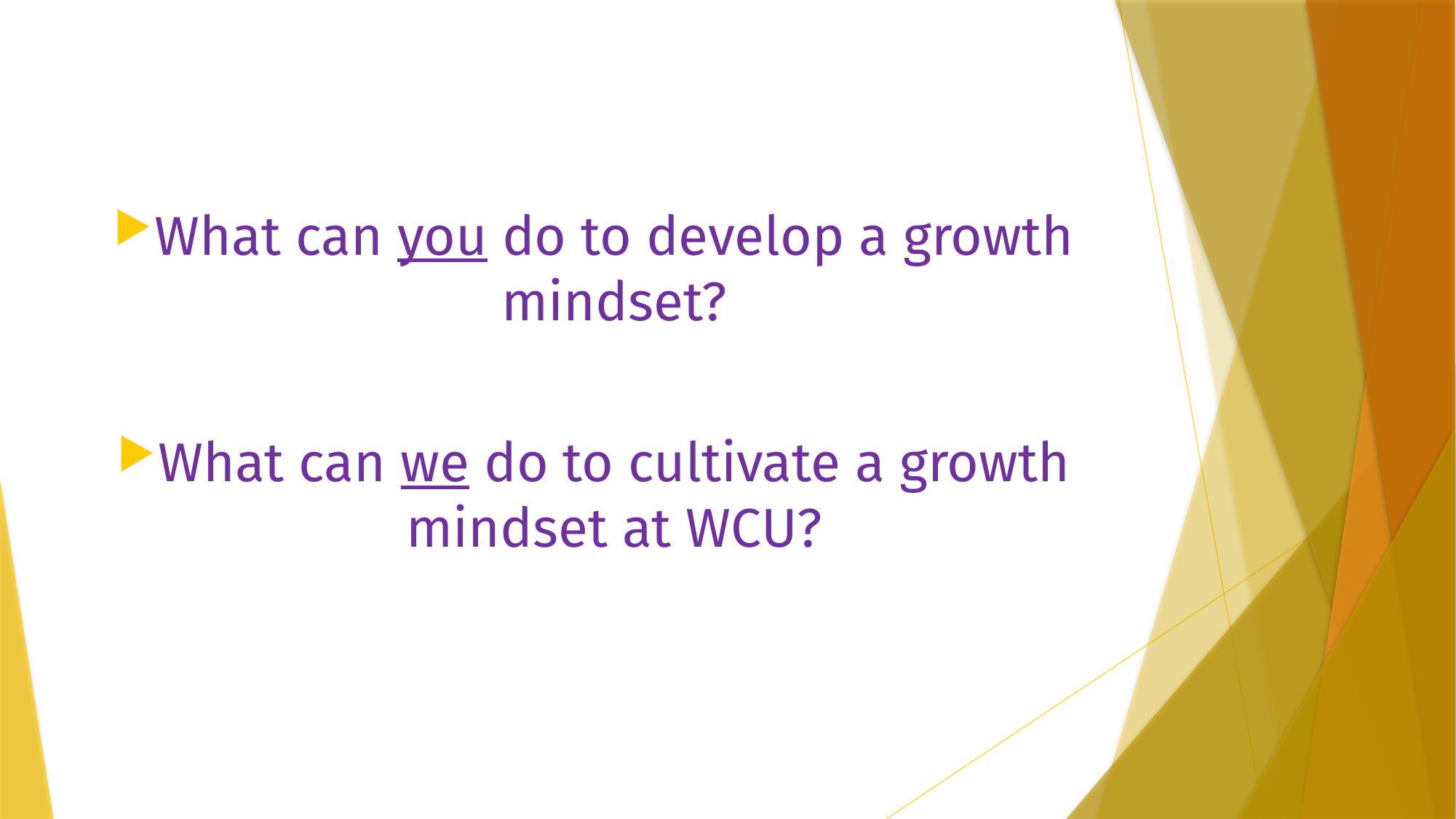

#

What can you do to develop a growth mindset?

What can we do to cultivate a growth mindset at WCU?